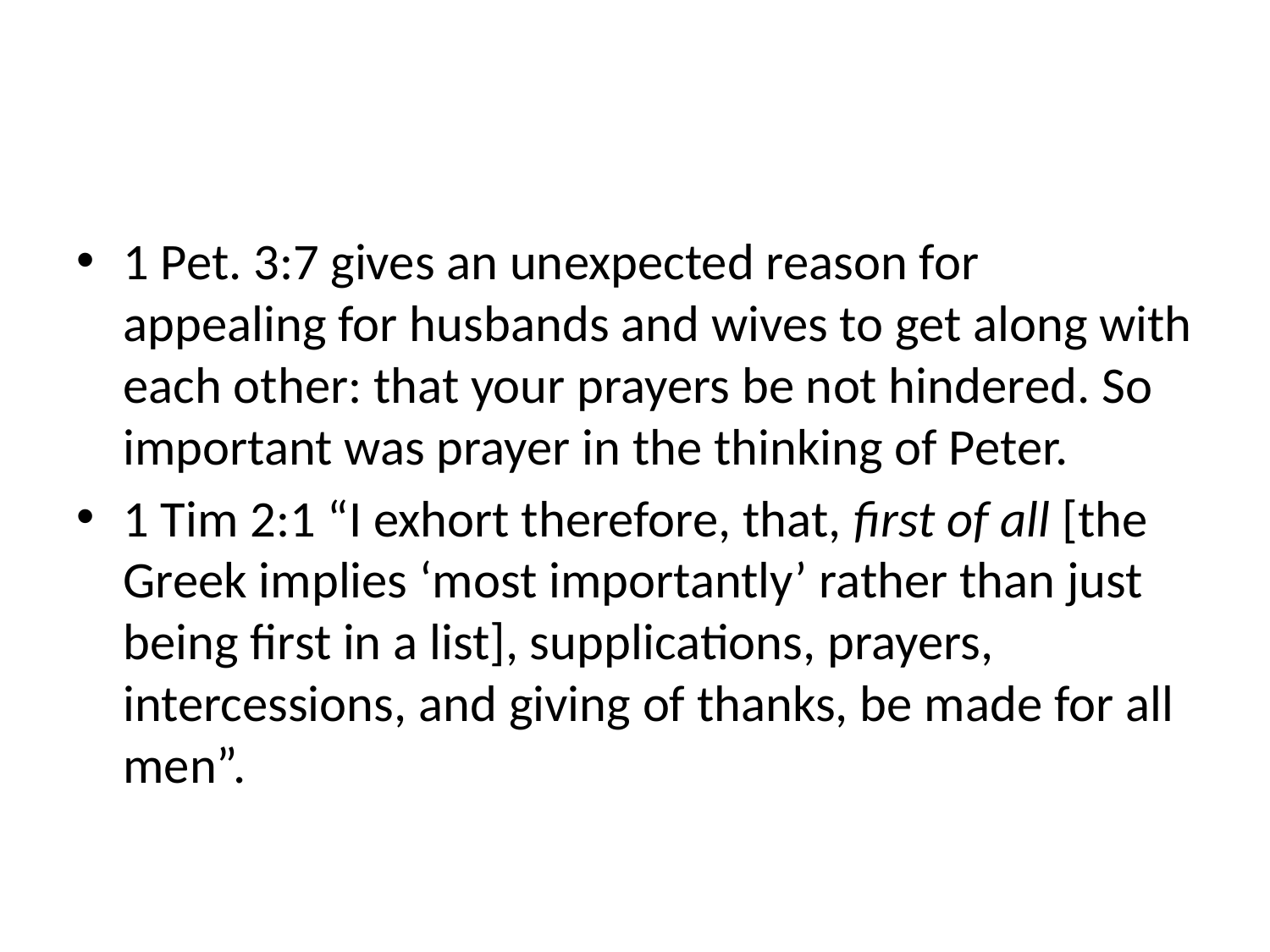

#
1 Pet. 3:7 gives an unexpected reason for appealing for husbands and wives to get along with each other: that your prayers be not hindered. So important was prayer in the thinking of Peter.
1 Tim 2:1 “I exhort therefore, that, first of all [the Greek implies ‘most importantly’ rather than just being first in a list], supplications, prayers, intercessions, and giving of thanks, be made for all men”.